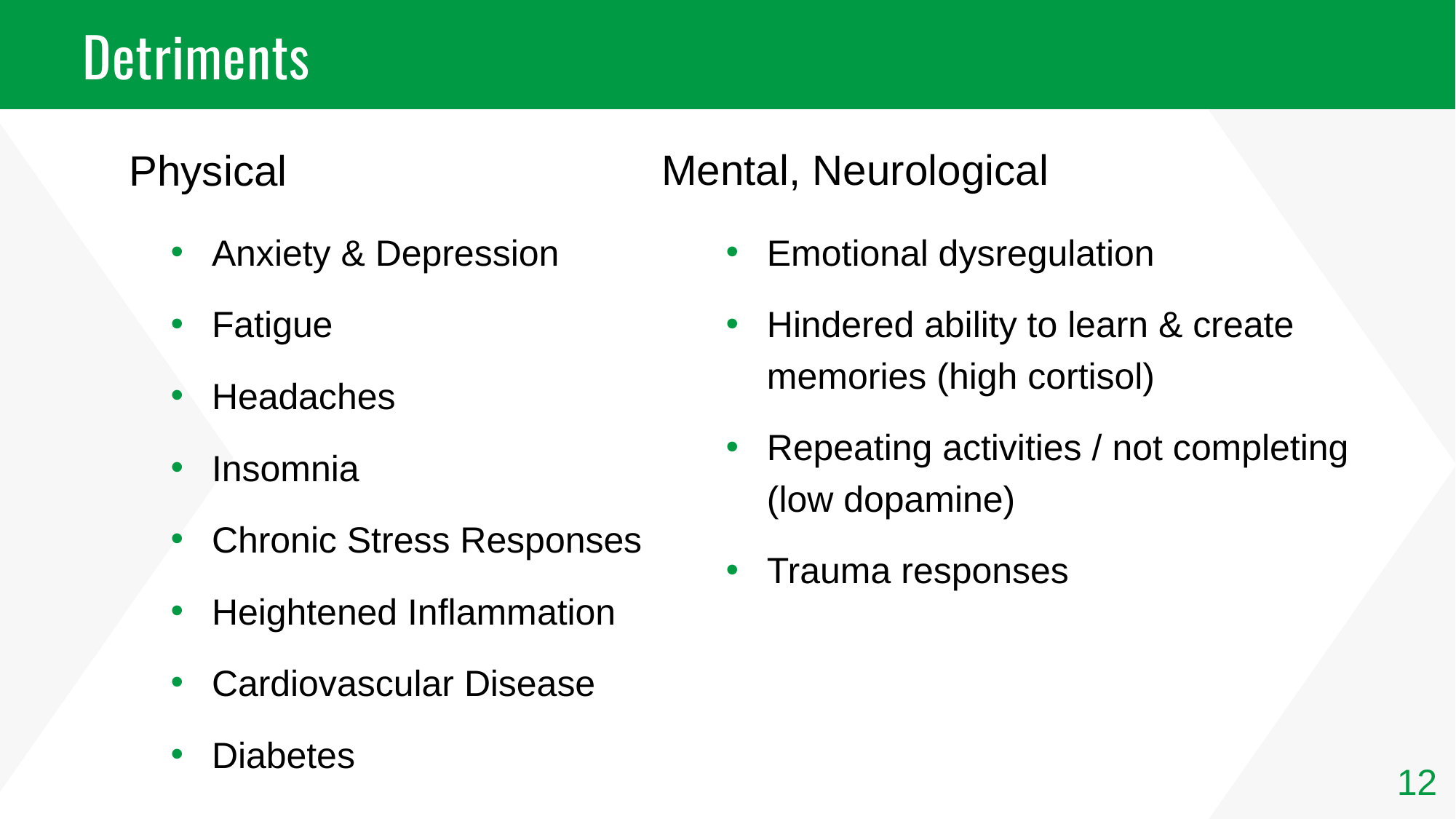

# Detriments
Physical
Mental, Neurological
Anxiety & Depression
Fatigue
Headaches
Insomnia
Chronic Stress Responses
Heightened Inflammation
Cardiovascular Disease
Diabetes
Emotional dysregulation
Hindered ability to learn & create memories (high cortisol)
Repeating activities / not completing (low dopamine)
Trauma responses
12